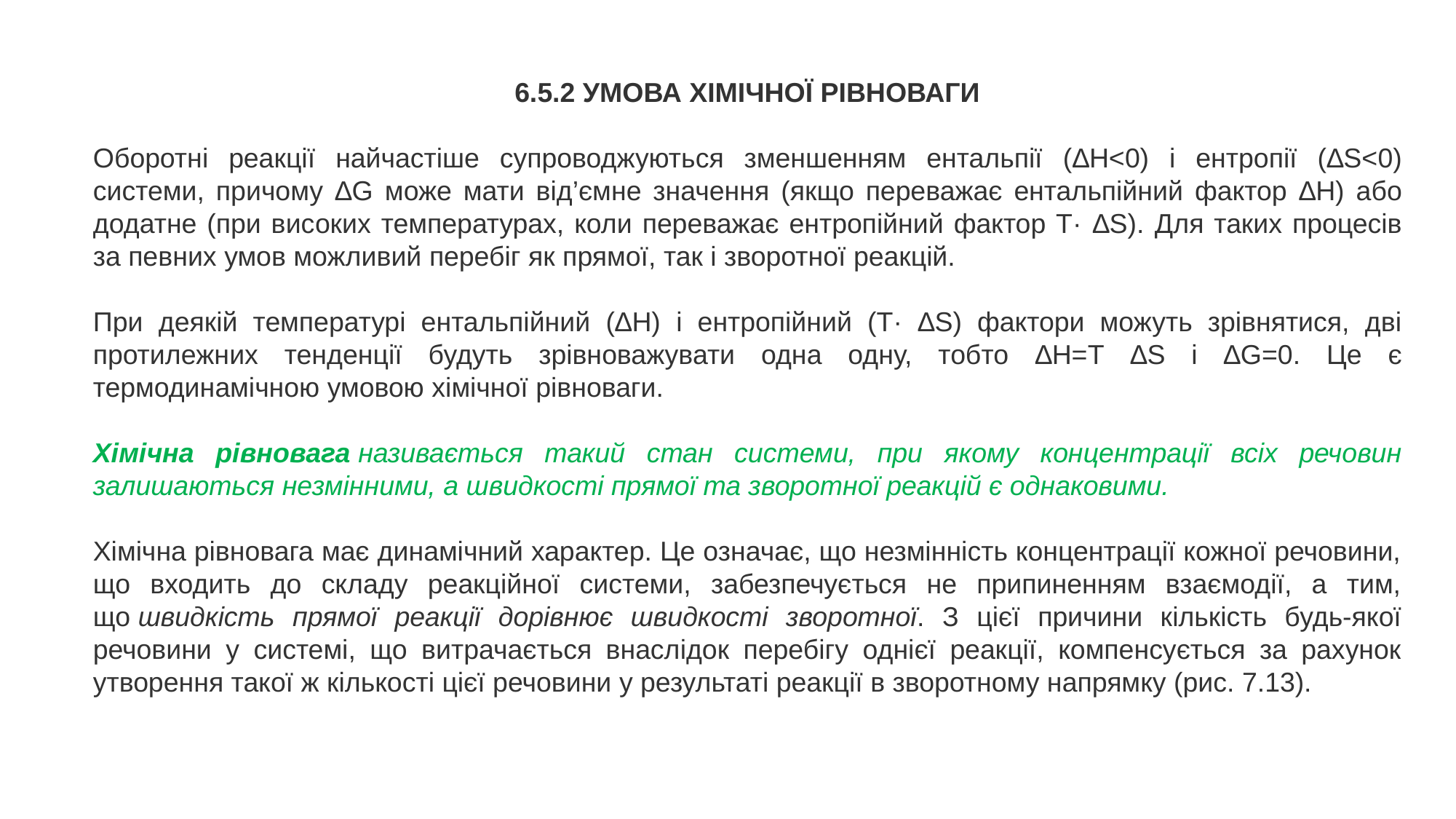

6.5.2 УМОВА ХІМІЧНОЇ РІВНОВАГИ

Оборотні реакції найчастіше супроводжуються зменшенням ентальпії (∆Н<0) і ентропії (∆S<0) системи, причому ∆G може мати від’ємне значення (якщо переважає ентальпійний фактор ∆Н) або додатне (при високих температурах, коли переважає ентропійний фактор Т· ∆S). Для таких процесів за певних умов можливий перебіг як прямої, так і зворотної реакцій.

При деякій температурі ентальпійний (∆Н) і ентропійний (Т· ∆S) фактори можуть зрівнятися, дві протилежних тенденції будуть зрівноважувати одна одну, тобто ∆Н=Т ∆S і ∆G=0. Це є термодинамічною умовою хімічної рівноваги.

Хімічна рівновага називається такий стан системи, при якому концентрації всіх речовин залишаються незмінними, а швидкості прямої та зворотної реакцій є однаковими.

Хімічна рівновага має динамічний характер. Це означає, що незмінність концентрації кожної речовини, що входить до складу реакційної системи, забезпечується не припиненням взаємодії, а тим, що швидкість прямої реакції дорівнює швидкості зворотної. З цієї причини кількість будь-якої речовини у системі, що витрачається внаслідок перебігу однієї реакції, компенсується за рахунок утворення такої ж кількості цієї речовини у результаті реакції в зворотному напрямку (рис. 7.13).